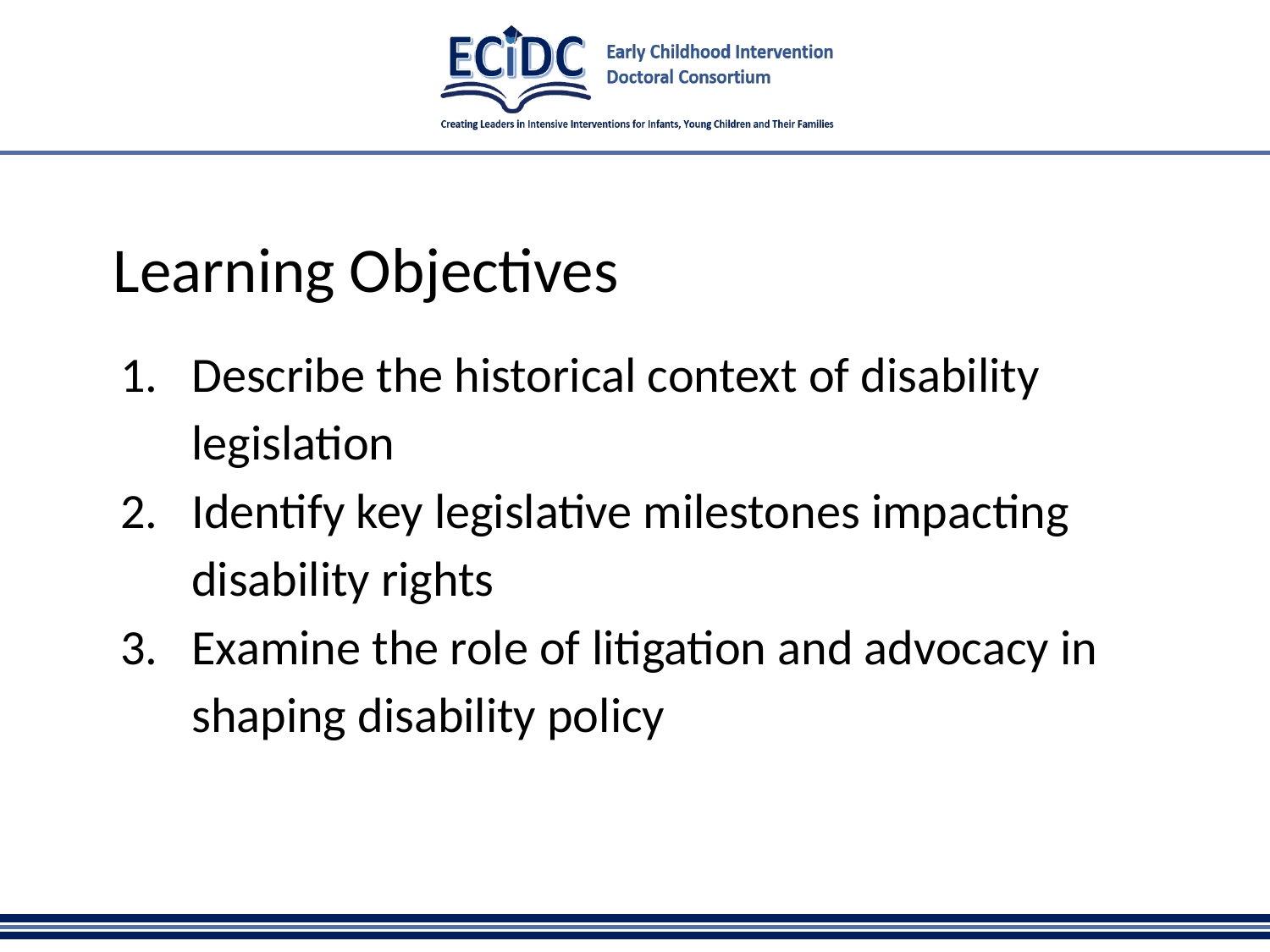

# Learning Objectives
Describe the historical context of disability legislation
Identify key legislative milestones impacting disability rights
Examine the role of litigation and advocacy in shaping disability policy